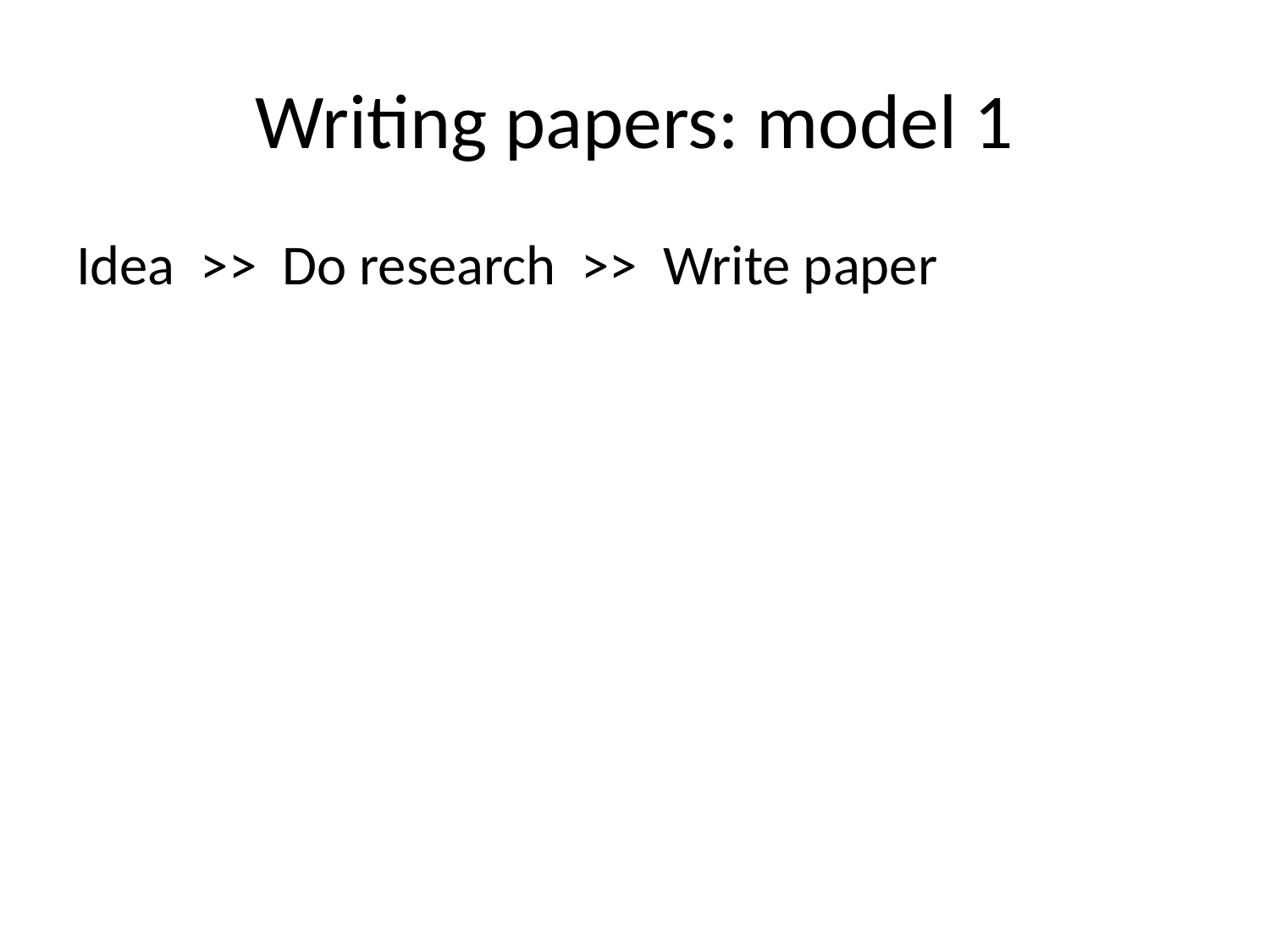

# Writing papers: model 1
Idea  >>  Do research  >>  Write paper